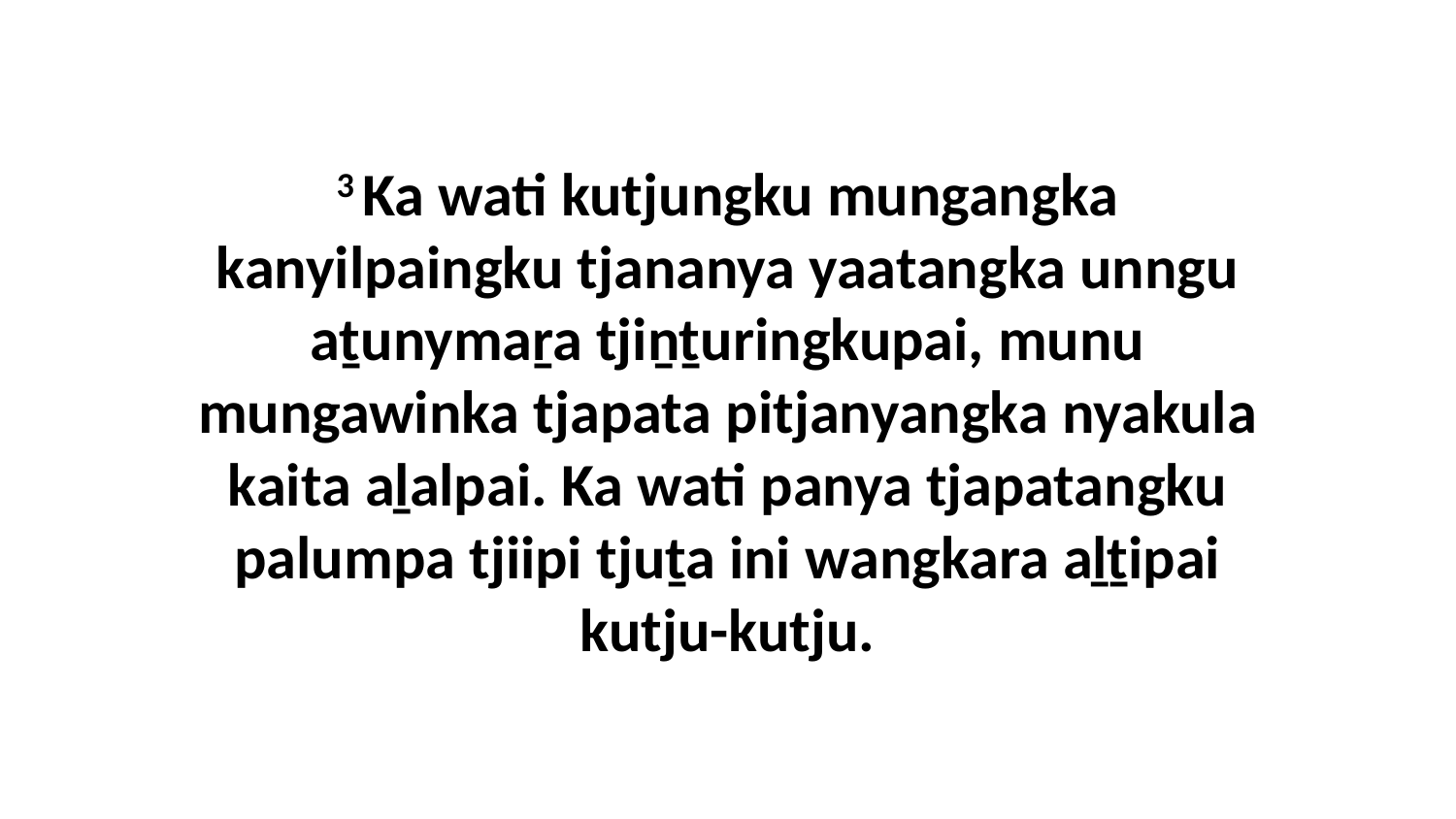

3 Ka wati kutjungku mungangka kanyilpaingku tjananya yaatangka unngu aṯunymaṟa tjiṉṯuringkupai, munu mungawinka tjapata pitjanyangka nyakula kaita aḻalpai. Ka wati panya tjapatangku palumpa tjiipi tjuṯa ini wangkara aḻṯipai kutju-kutju.